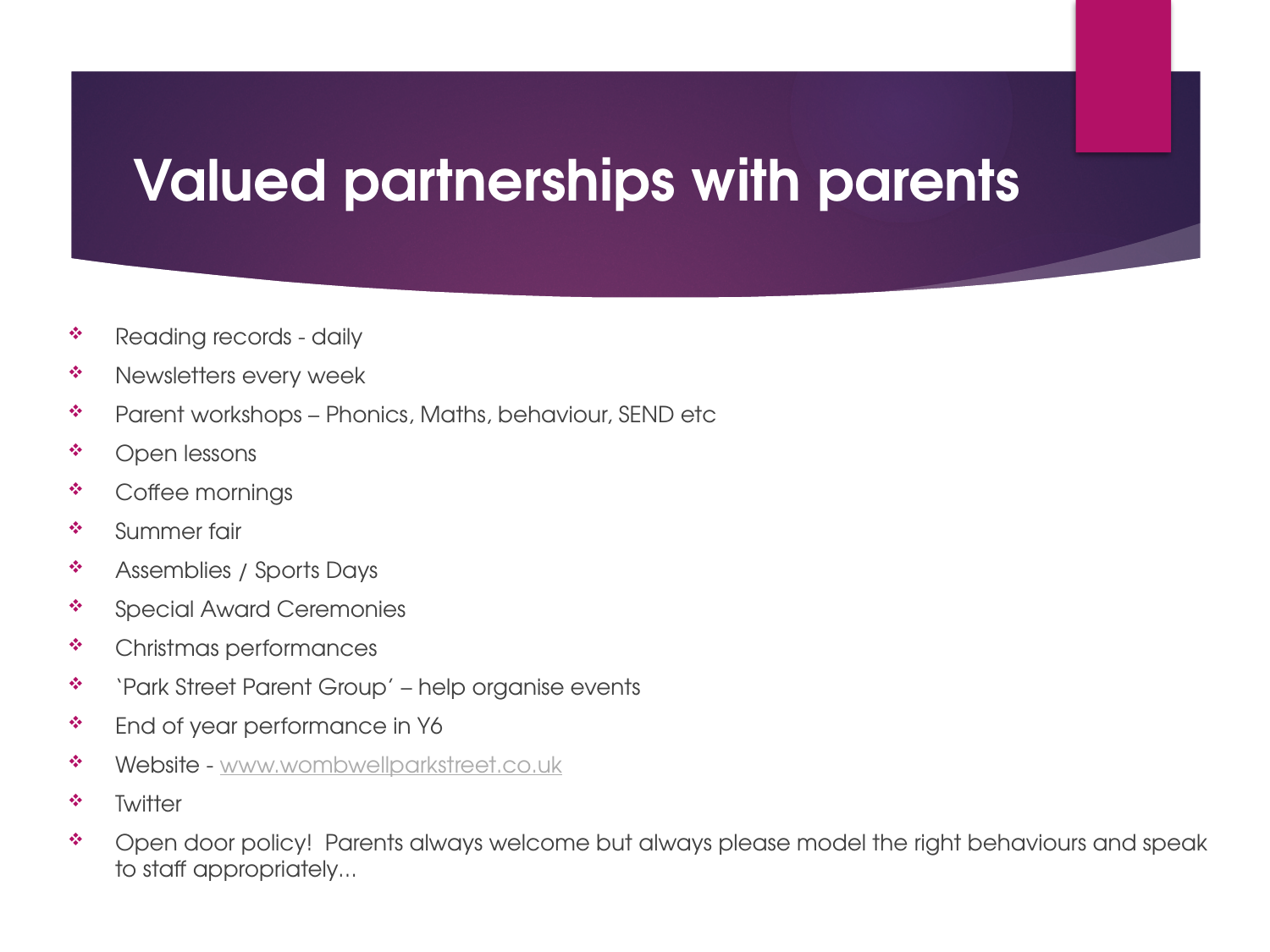

# Valued partnerships with parents
Reading records - daily
Newsletters every week
Parent workshops – Phonics, Maths, behaviour, SEND etc
Open lessons
Coffee mornings
Summer fair
Assemblies / Sports Days
Special Award Ceremonies
Christmas performances
‘Park Street Parent Group’ – help organise events
End of year performance in Y6
Website - www.wombwellparkstreet.co.uk
Twitter
Open door policy!  Parents always welcome but always please model the right behaviours and speak to staff appropriately…